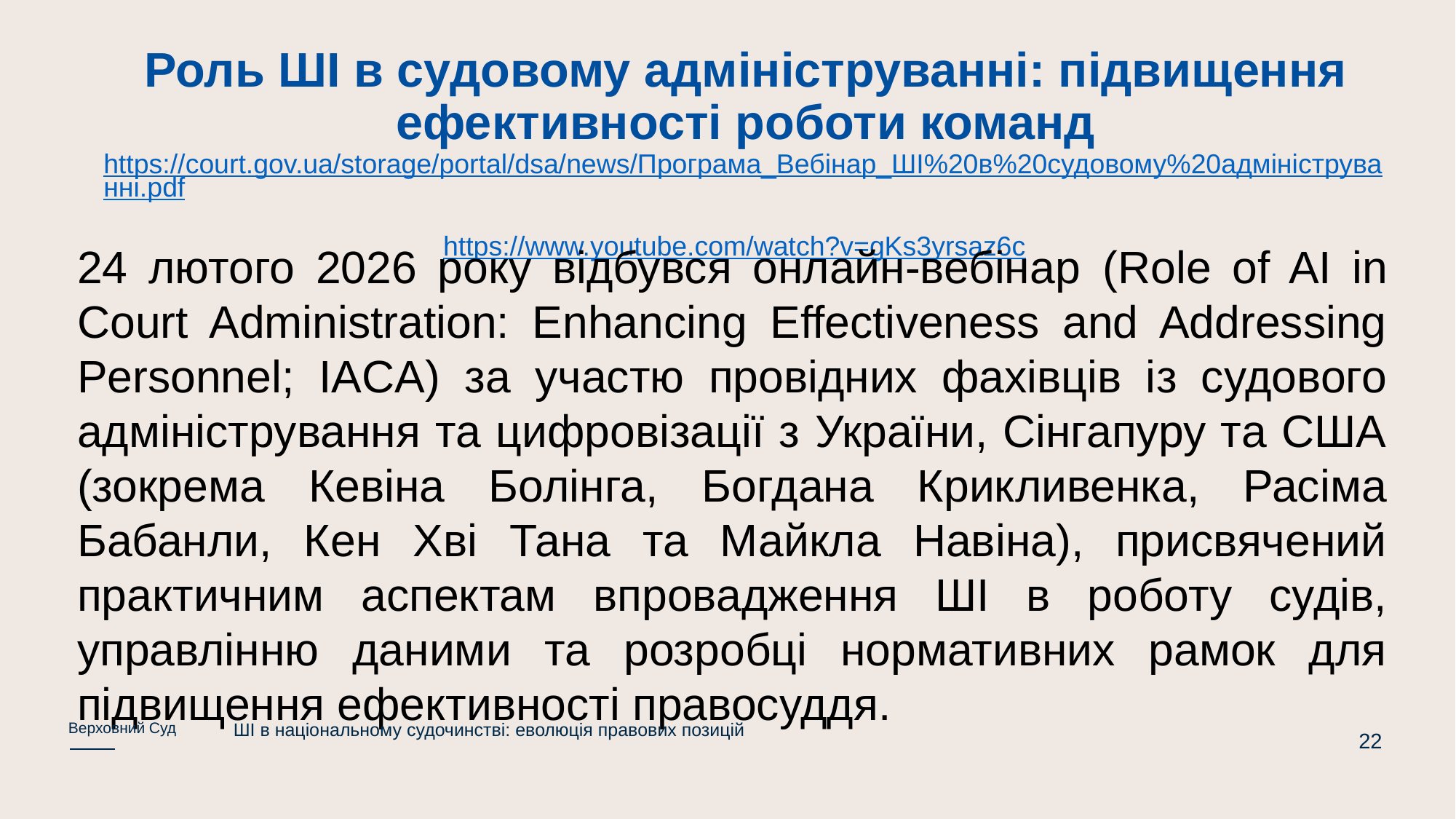

# Роль ШІ в судовому адмініструванні: підвищення ефективності роботи команд https://court.gov.ua/storage/portal/dsa/news/Програма_Вебінар_ШІ%20в%20судовому%20адмініструванні.pdf https://www.youtube.com/watch?v=gKs3yrsaz6c
24 лютого 2026 року відбувся онлайн-вебінар (Role of AI in Court Administration: Enhancing Effectiveness and Addressing Personnel; IACA) за участю провідних фахівців із судового адміністрування та цифровізації з України, Сінгапуру та США (зокрема Кевіна Болінга, Богдана Крикливенка, Расіма Бабанли, Кен Хві Тана та Майкла Навіна), присвячений практичним аспектам впровадження ШІ в роботу судів, управлінню даними та розробці нормативних рамок для підвищення ефективності правосуддя.
ШІ в національному судочинстві: еволюція правових позицій
Верховний Суд
22